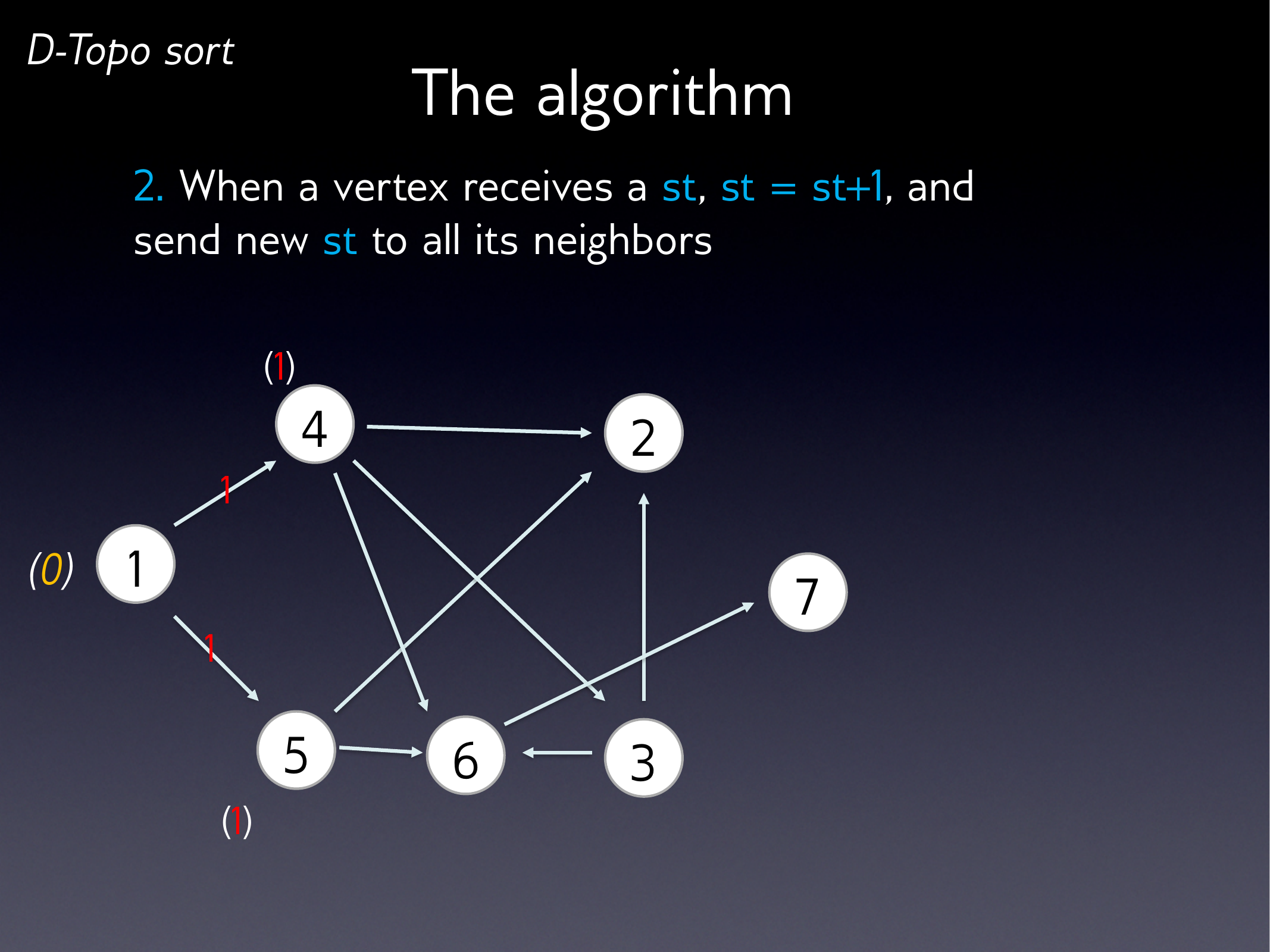

D-Topo sort
The algorithm
2. When a vertex receives a st, st = st+1, and send new st to all its neighbors

(1)

4

2

1

1
(0)

7

1

5

6

3

(1)